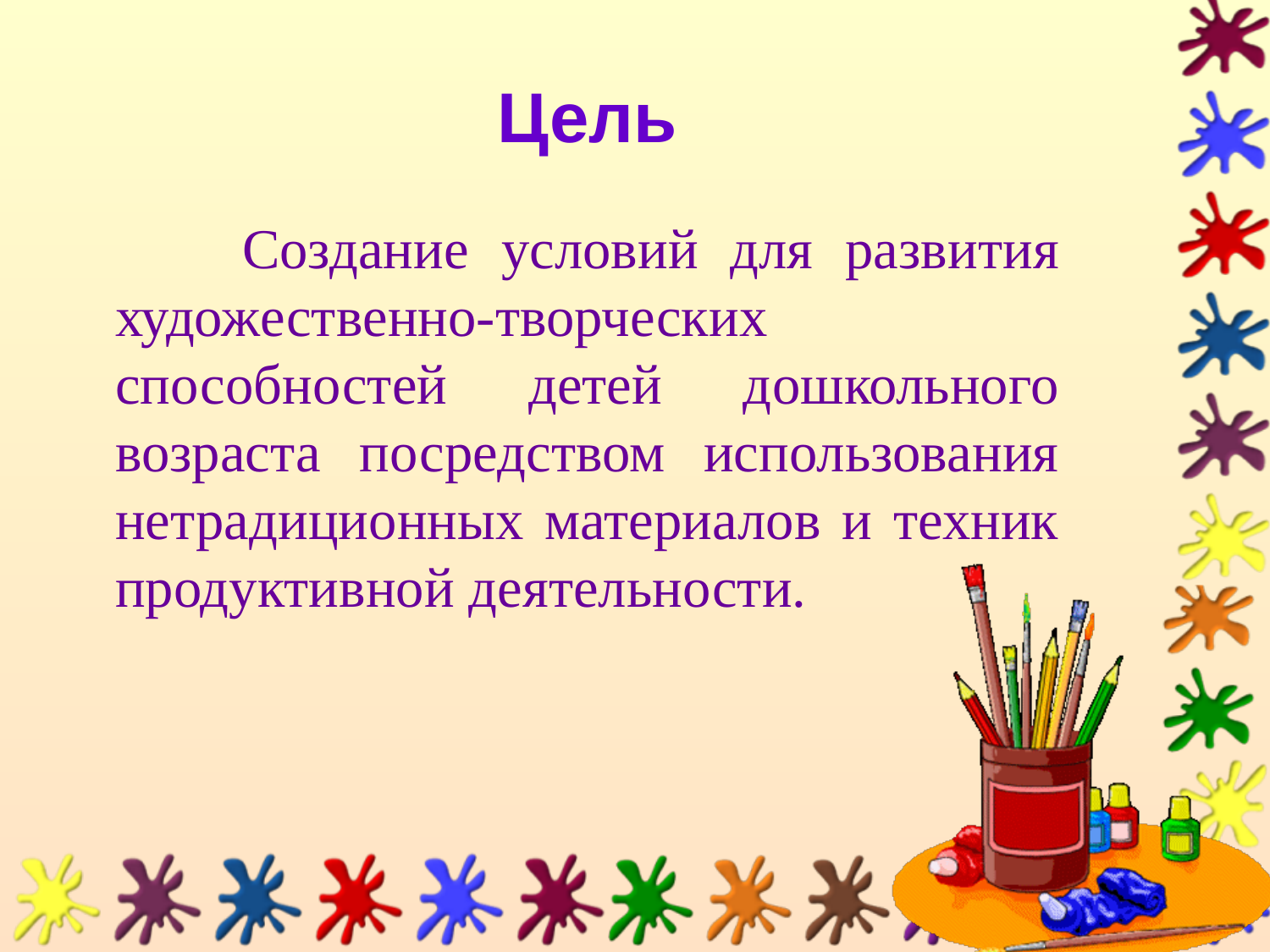

Цель
	Создание условий для развития художественно-творческих способностей детей дошкольного возраста посредством использования нетрадиционных материалов и техник продуктивной деятельности.